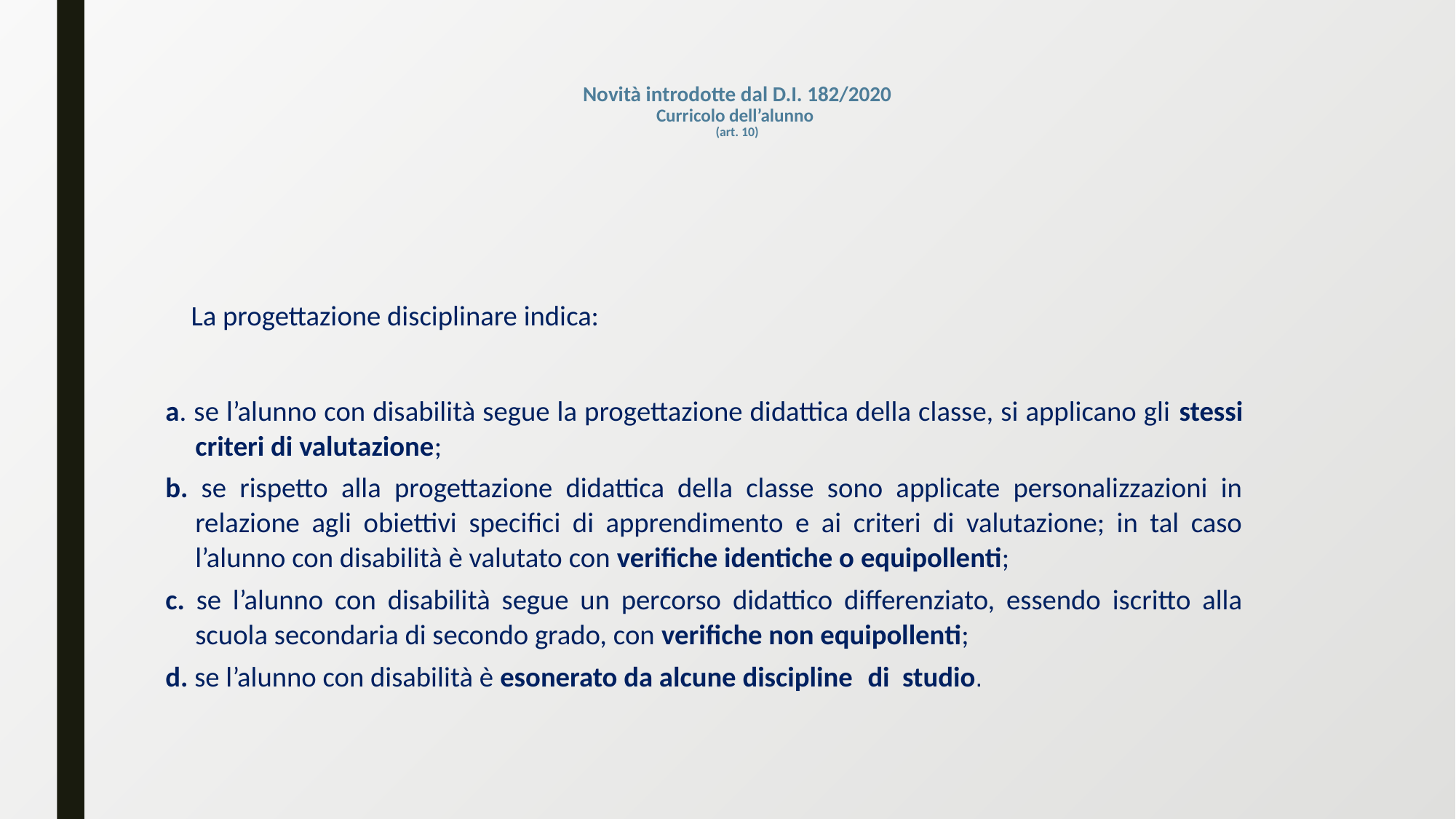

# Novità introdotte dal D.I. 182/2020 Curricolo dell’alunno (art. 10)

  La progettazione disciplinare indica:

a. se l’alunno con disabilità segue la progettazione didattica della classe, si applicano gli stessi criteri di valutazione;
b. se rispetto alla progettazione didattica della classe sono applicate personalizzazioni in relazione agli obiettivi specifici di apprendimento e ai criteri di valutazione; in tal caso l’alunno con disabilità è valutato con verifiche identiche o equipollenti;
c. se l’alunno con disabilità segue un percorso didattico differenziato, essendo iscritto alla scuola secondaria di secondo grado, con verifiche non equipollenti;
d. se l’alunno con disabilità è esonerato da alcune discipline di  studio.